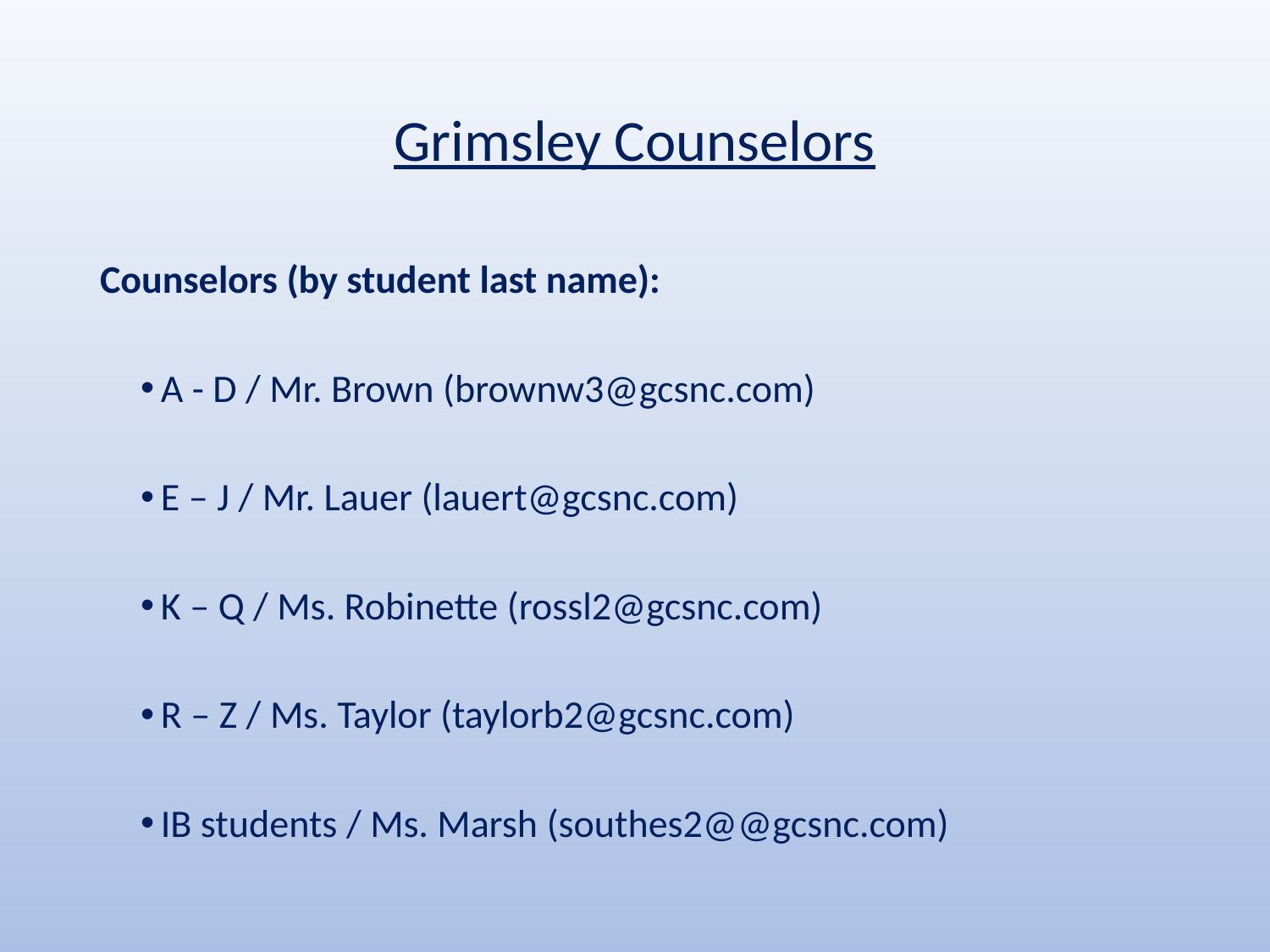

# Grimsley Counselors
Counselors (by student last name):

A - D / Mr. Brown (brownw3@gcsnc.com)

E – J / Mr. Lauer (lauert@gcsnc.com)

K – Q / Ms. Robinette (rossl2@gcsnc.com)

R – Z / Ms. Taylor (taylorb2@gcsnc.com)

IB students / Ms. Marsh (southes2@@gcsnc.com)